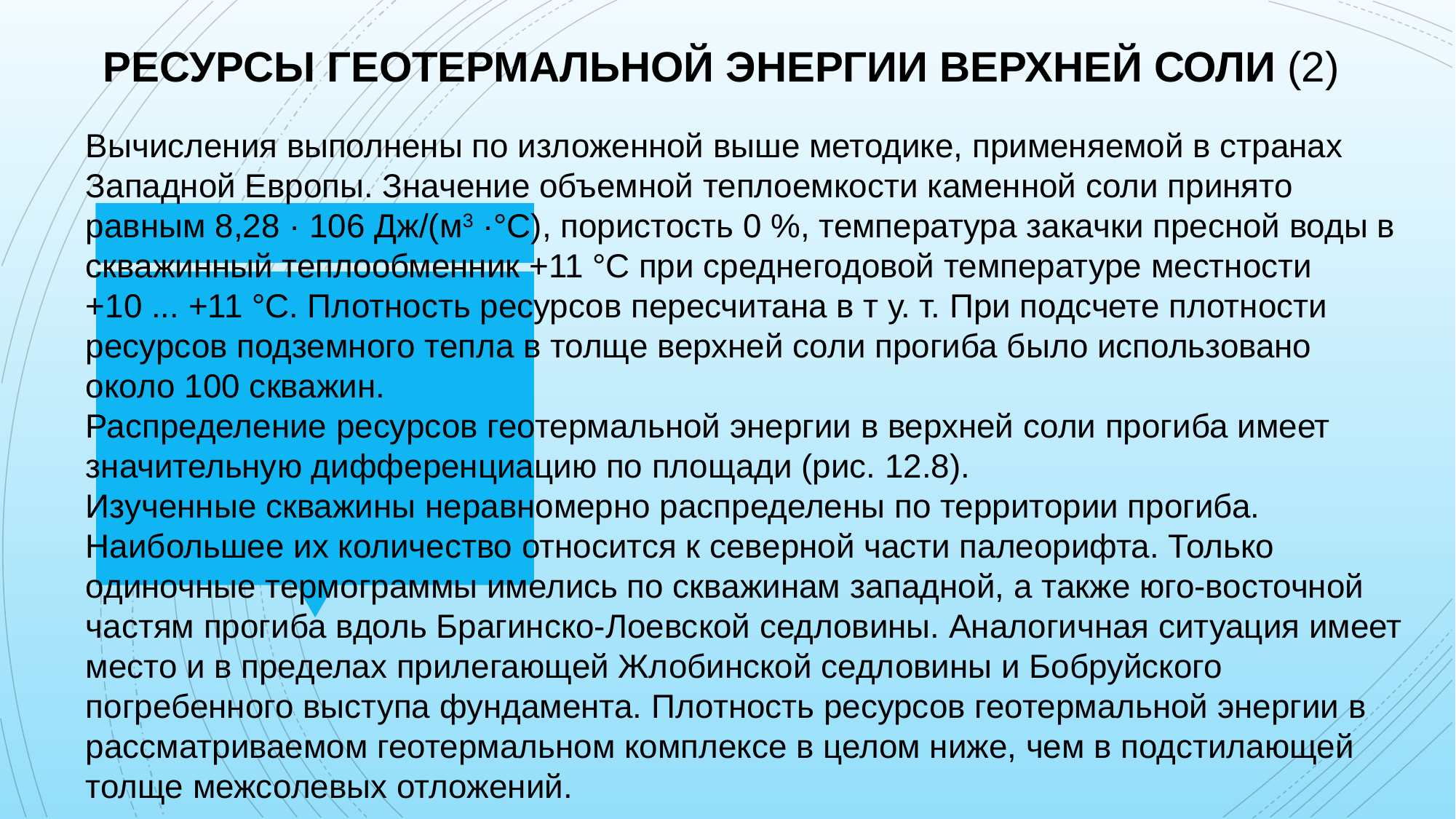

РЕСУРСЫ ГЕОТЕРМАЛЬНОЙ ЭНЕРГИИ ВЕРХНЕЙ СОЛИ (2)
Вычисления выполнены по изложенной выше методике, применяемой в странах Западной Европы. Значение объемной теплоемкости каменной соли принято равным 8,28 · 106 Дж/(м3 ·°С), пористость 0 %, температура закачки пресной воды в скважинный теплообменник +11 °С при среднегодовой температуре местности +10 ... +11 °С. Плотность ресурсов пересчитана в т у. т. При подсчете плотности ресурсов подземного тепла в толще верхней соли прогиба было использовано около 100 скважин.
Распределение ресурсов геотермальной энергии в верхней соли прогиба имеет значительную дифференциацию по площади (рис. 12.8).
Изученные скважины неравномерно распределены по территории прогиба. Наибольшее их количество относится к северной части палеорифта. Только одиночные термограммы имелись по скважинам западной, а также юго-восточной частям прогиба вдоль Брагинско-Лоевской седловины. Аналогичная ситуация имеет место и в пределах прилегающей Жлобинской седловины и Бобруйского погребенного выступа фундамента. Плотность ресурсов геотермальной энергии в рассматриваемом геотермальном комплексе в целом ниже, чем в подстилающей толще межсолевых отложений.